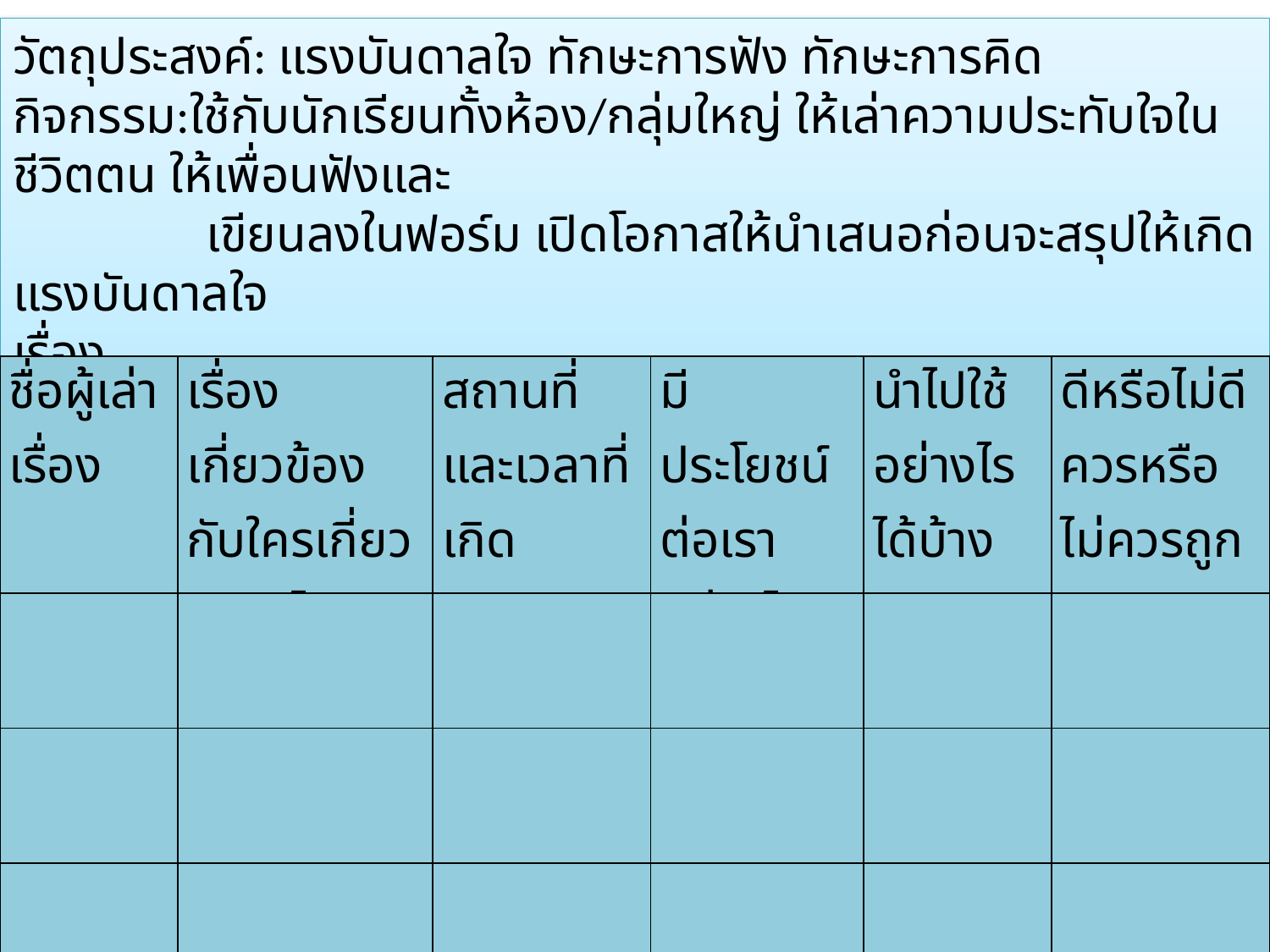

Pattern-based Learning_6
วัตถุประสงค์: แรงบันดาลใจ ทักษะการฟัง ทักษะการคิด
กิจกรรม:ใช้กับนักเรียนทั้งห้อง/กลุ่มใหญ่ ให้เล่าความประทับใจในชีวิตตน ให้เพื่อนฟังและ
               เขียนลงในฟอร์ม เปิดโอกาสให้นำเสนอก่อนจะสรุปให้เกิดแรงบันดาลใจ
เรื่อง..........................................................
| ชื่อผู้เล่าเรื่อง | เรื่องเกี่ยวข้องกับใครเกี่ยวกับอะไร | สถานที่และเวลาที่เกิดเหตุการณ์ | มีประโยชน์ต่อเราอย่างไร | นำไปใช้อย่างไรได้บ้าง | ดีหรือไม่ดีควรหรือไม่ควรถูกหรือผิด |
| --- | --- | --- | --- | --- | --- |
|  |  |  |  |  |  |
|  |  |  |  |  |  |
|  |  |  |  |  |  |